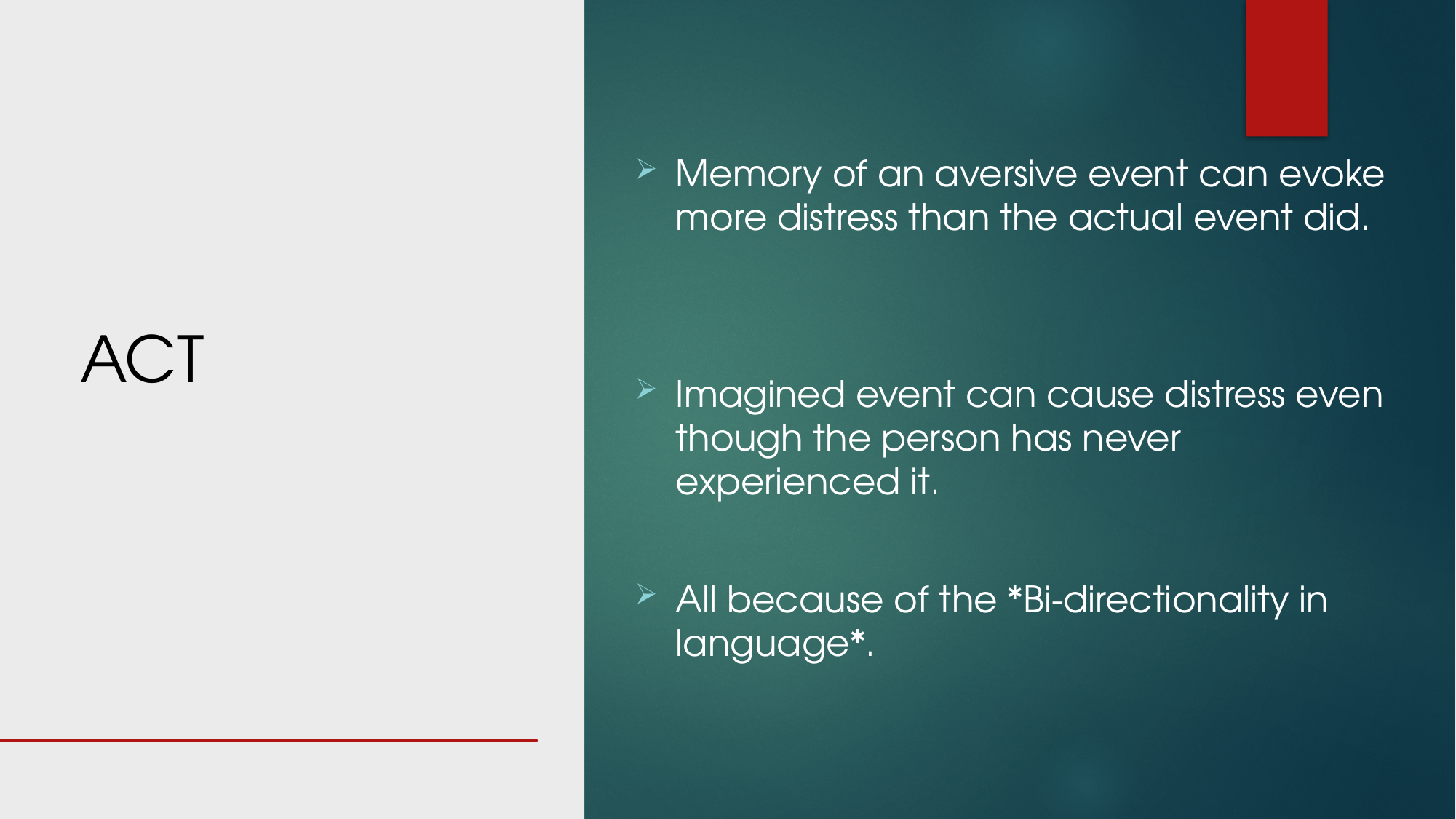

Memory of an aversive event can evoke more distress than the actual event did.

Imagined event can cause distress even though the person has never experienced it.

All because of the *Bi-directionality in language*.

# ACT